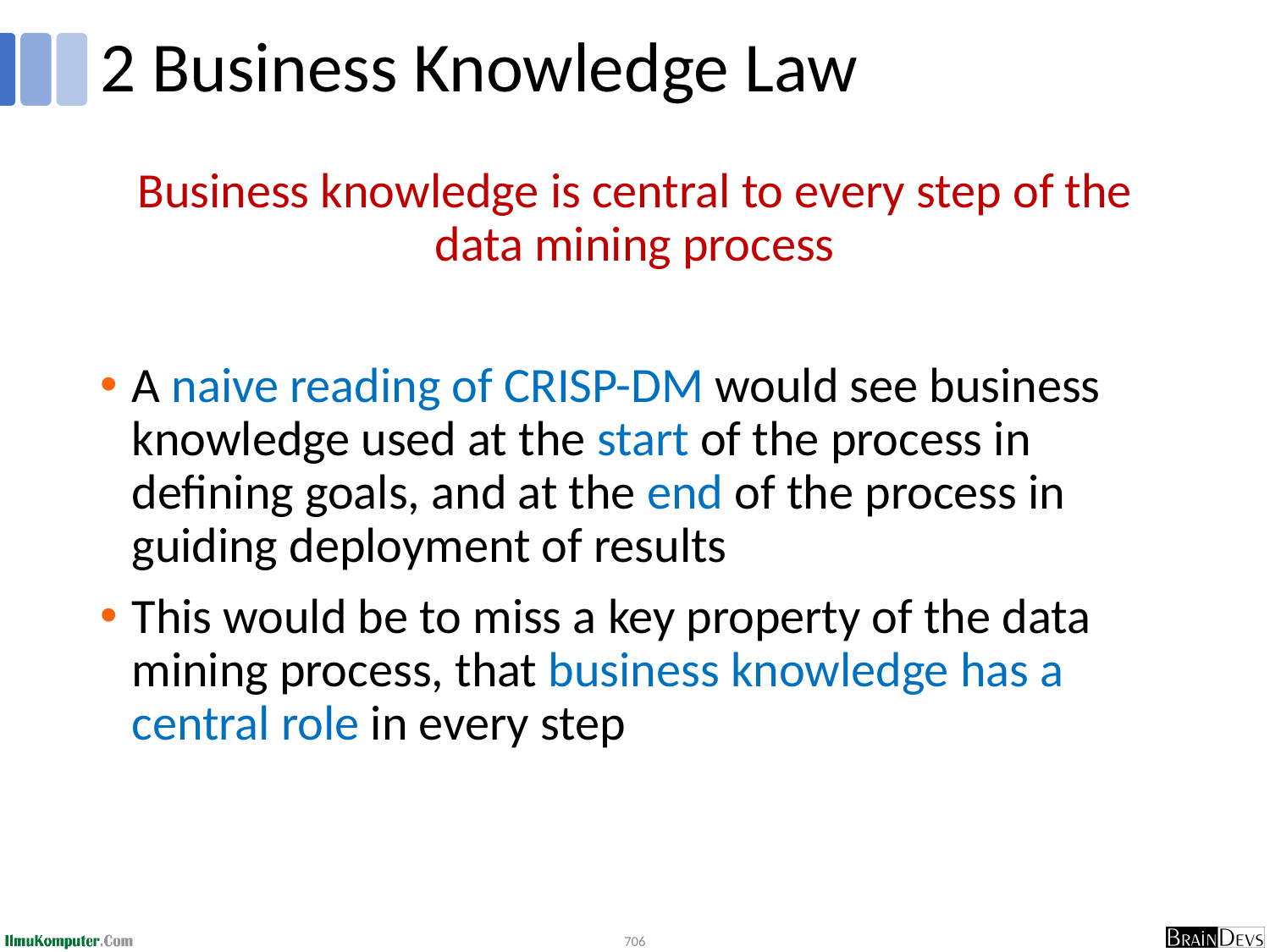

# 2 Business Knowledge Law
Business knowledge is central to every step of the data mining process

A naive reading of CRISP-DM would see business knowledge used at the start of the process in defining goals, and at the end of the process in guiding deployment of results
This would be to miss a key property of the data mining process, that business knowledge has a central role in every step
706